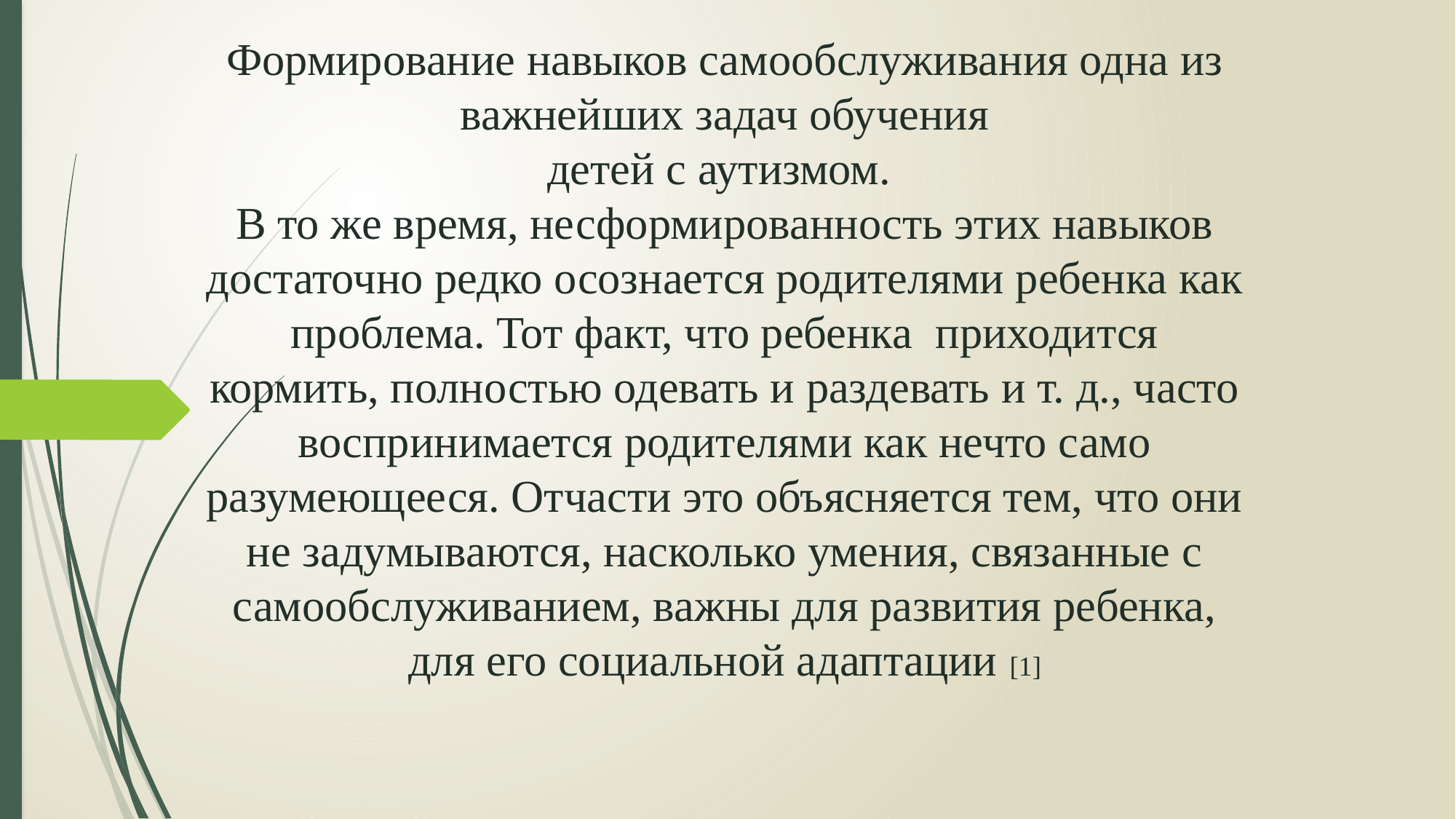

# Формирование навыков самообслуживания одна из важнейших задач обучения детей с аутизмом. В то же время, несформированность этих навыков достаточно редко осознается родителями ребенка как проблема. Тот факт, что ребенка  приходится кормить, полностью одевать и раздевать и т. д., часто воспринимается родителями как нечто само разумеющееся. Отчасти это объясняется тем, что они не задумываются, насколько умения, связанные с самообслуживанием, важны для развития ребенка, для его социальной адаптации [1]